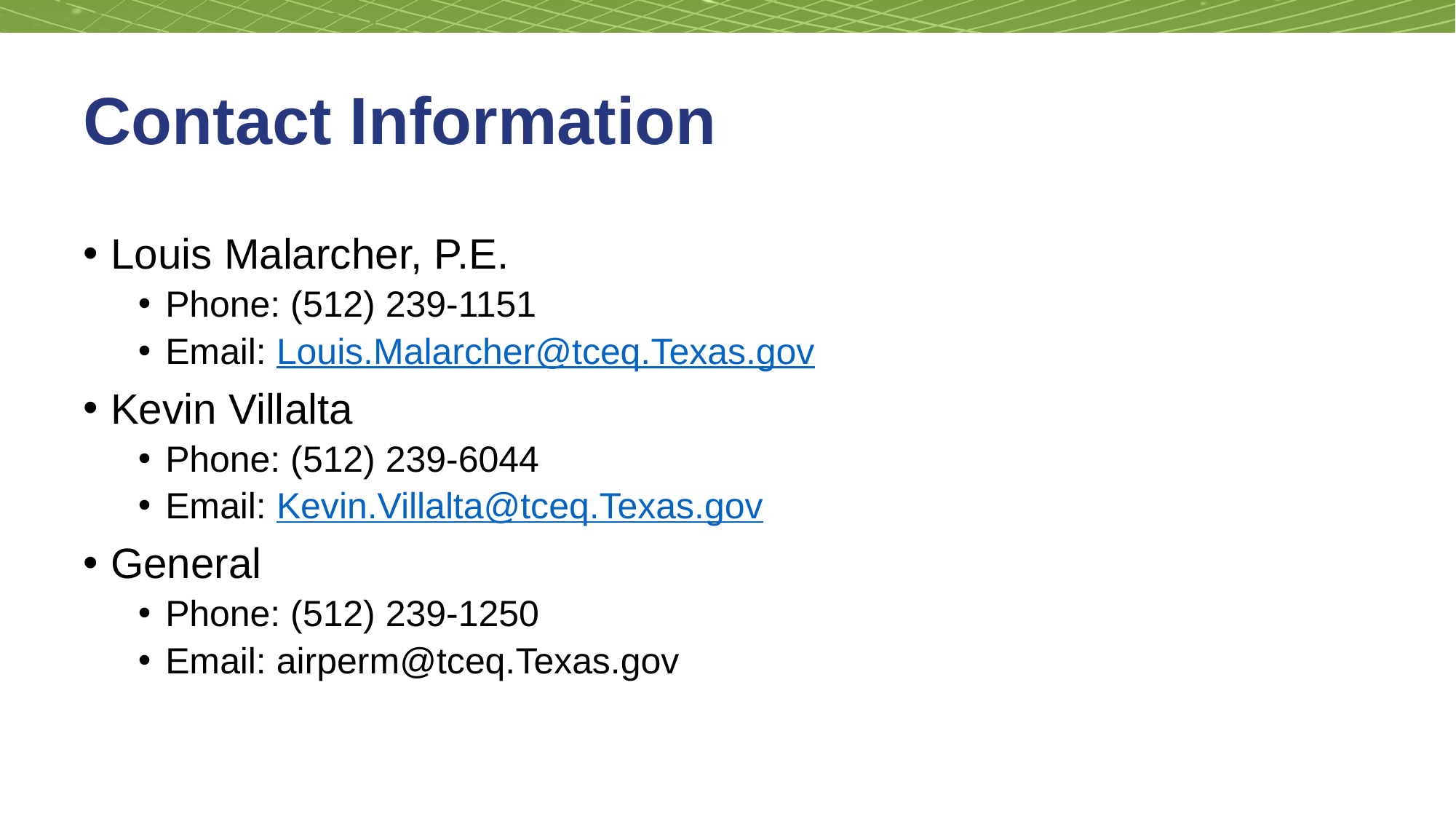

# Contact Information
Louis Malarcher, P.E.
Phone: (512) 239-1151
Email: Louis.Malarcher@tceq.Texas.gov
Kevin Villalta
Phone: (512) 239-6044
Email: Kevin.Villalta@tceq.Texas.gov
General
Phone: (512) 239-1250
Email: airperm@tceq.Texas.gov